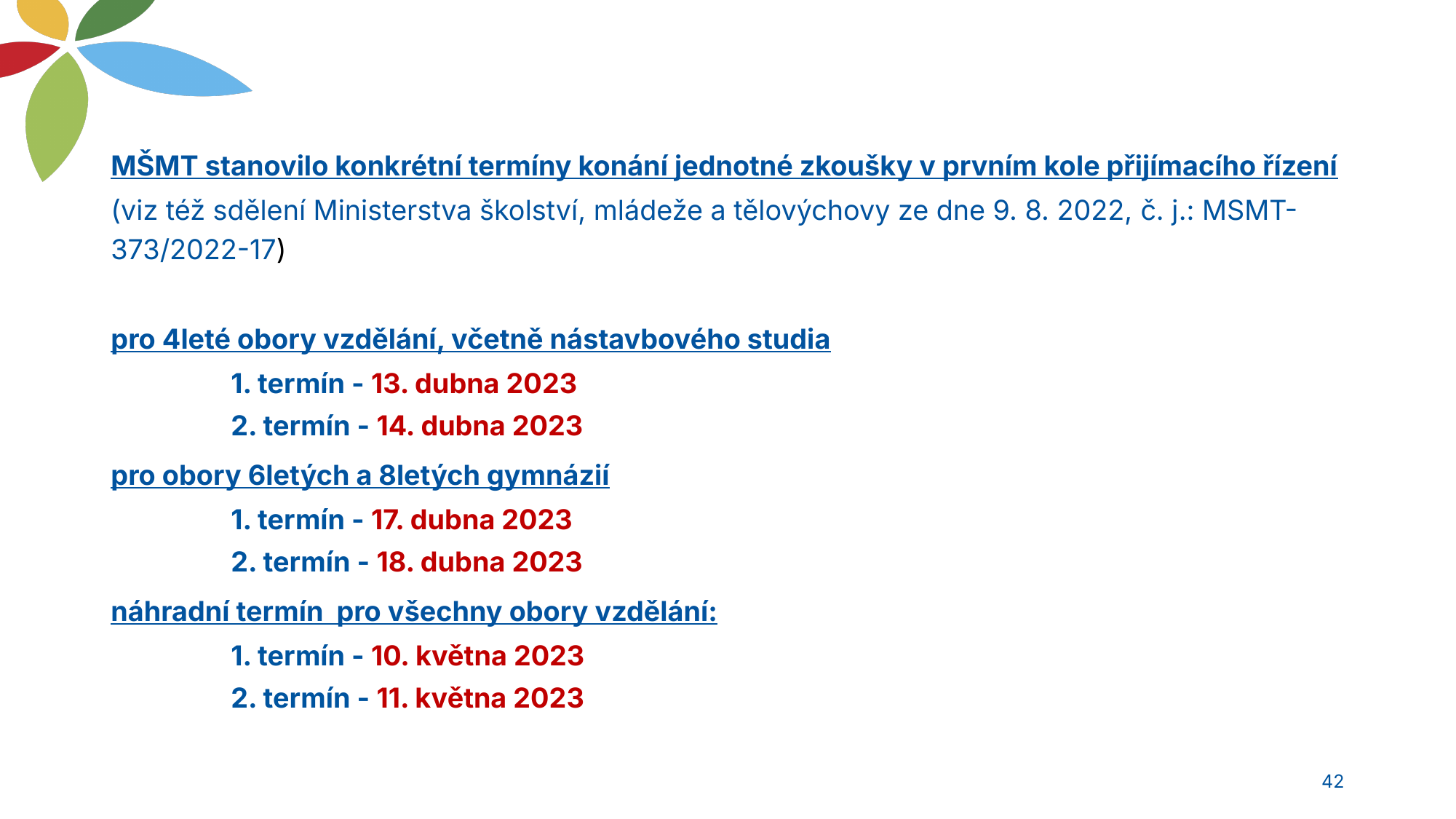

MŠMT stanovilo konkrétní termíny konání jednotné zkoušky v prvním kole přijímacího řízení
(viz též sdělení Ministerstva školství, mládeže a tělovýchovy ze dne 9. 8. 2022, č. j.: MSMT-373/2022-17)

pro 4leté obory vzdělání, včetně nástavbového studia
		1. termín - 13. dubna 2023
		2. termín - 14. dubna 2023
pro obory 6letých a 8letých gymnázií
		1. termín - 17. dubna 2023
		2. termín - 18. dubna 2023
náhradní termín  pro všechny obory vzdělání:
		1. termín - 10. května 2023
		2. termín - 11. května 2023

42